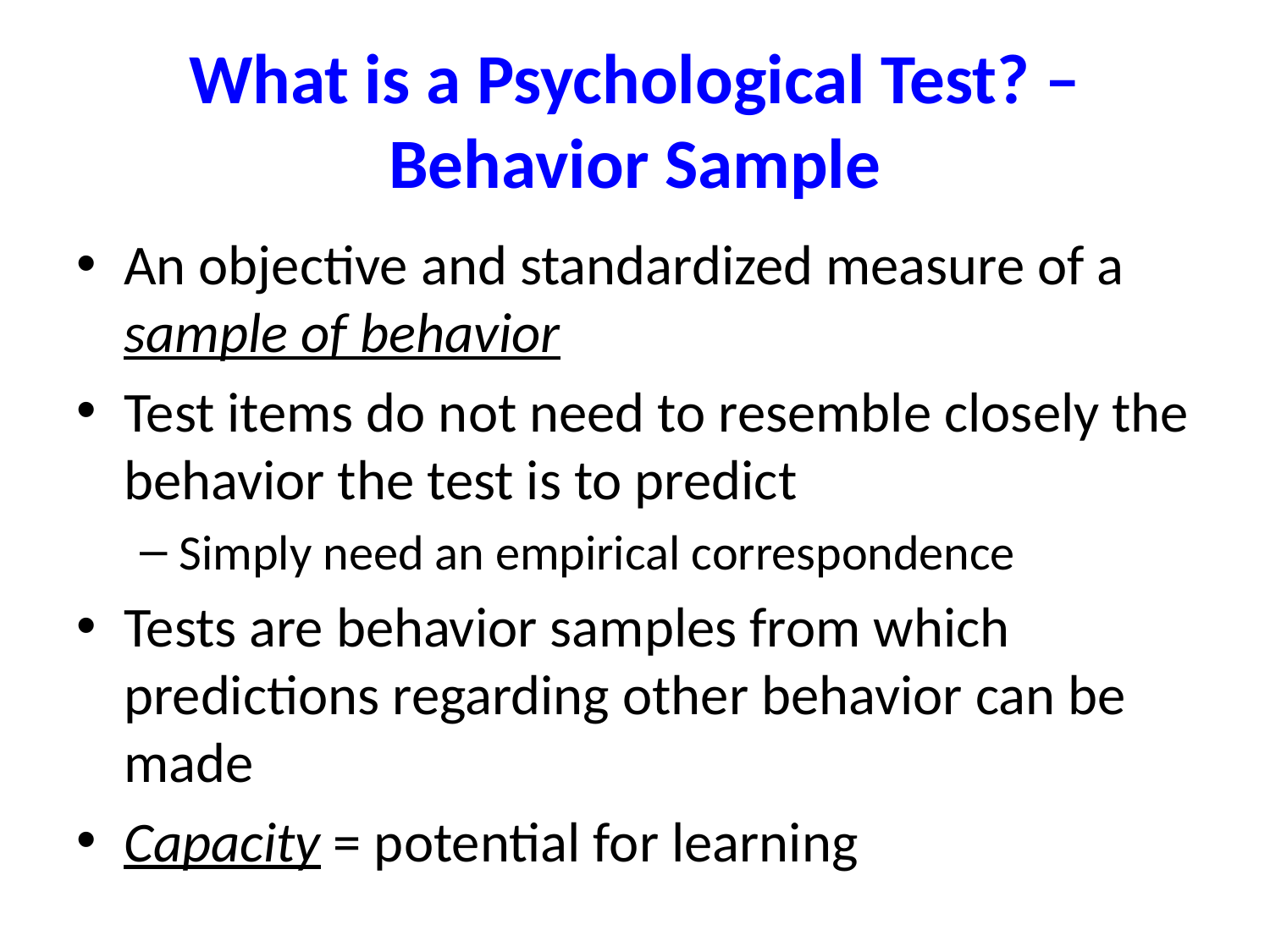

# What is a Psychological Test? – Behavior Sample
An objective and standardized measure of a sample of behavior
Test items do not need to resemble closely the behavior the test is to predict
Simply need an empirical correspondence
Tests are behavior samples from which predictions regarding other behavior can be made
Capacity = potential for learning